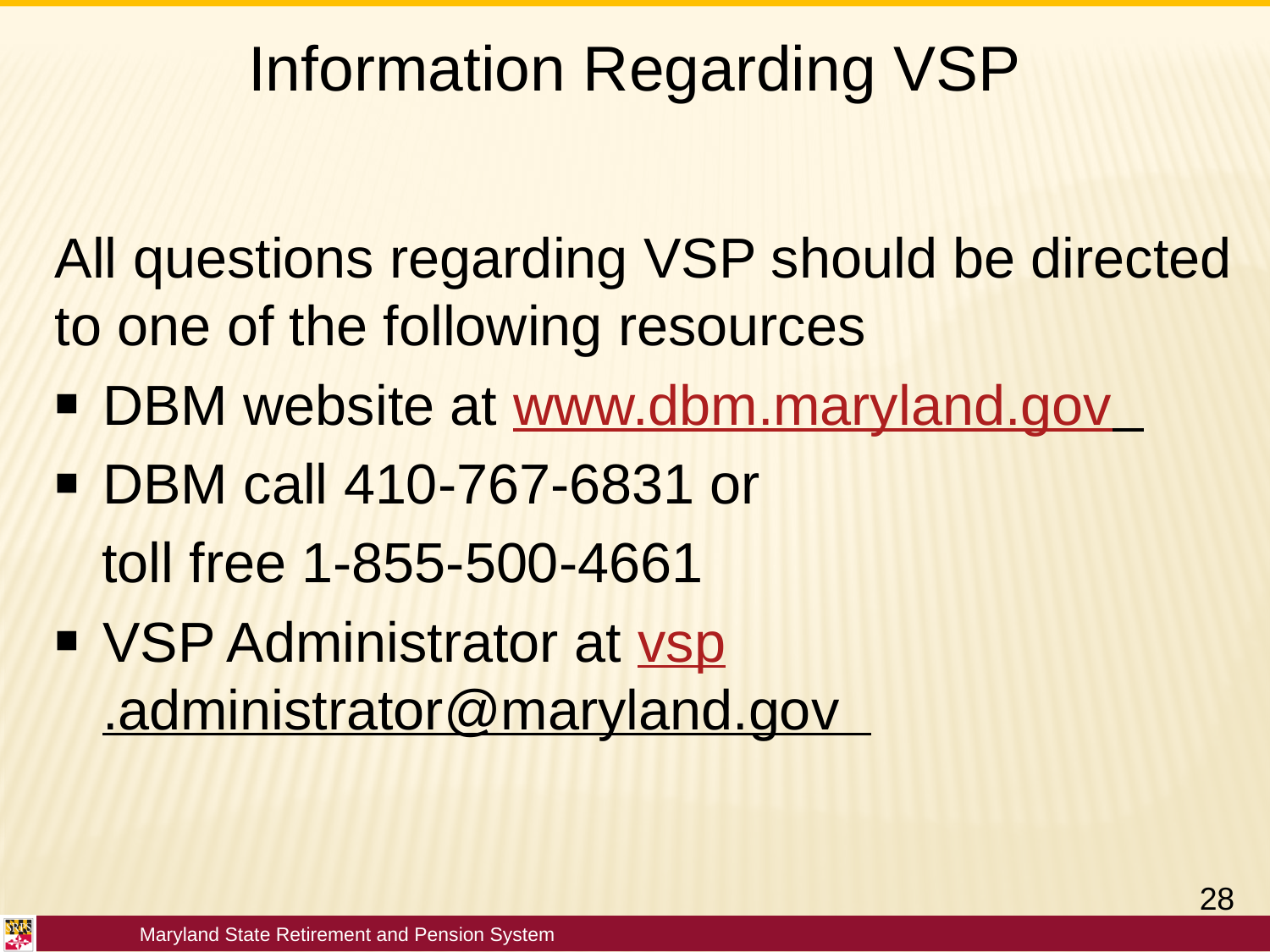

# Information Regarding VSP
All questions regarding VSP should be directed to one of the following resources
DBM website at www.dbm.maryland.gov
DBM call 410-767-6831 or
   toll free 1-855-500-4661
VSP Administrator at vsp.administrator@maryland.gov
28